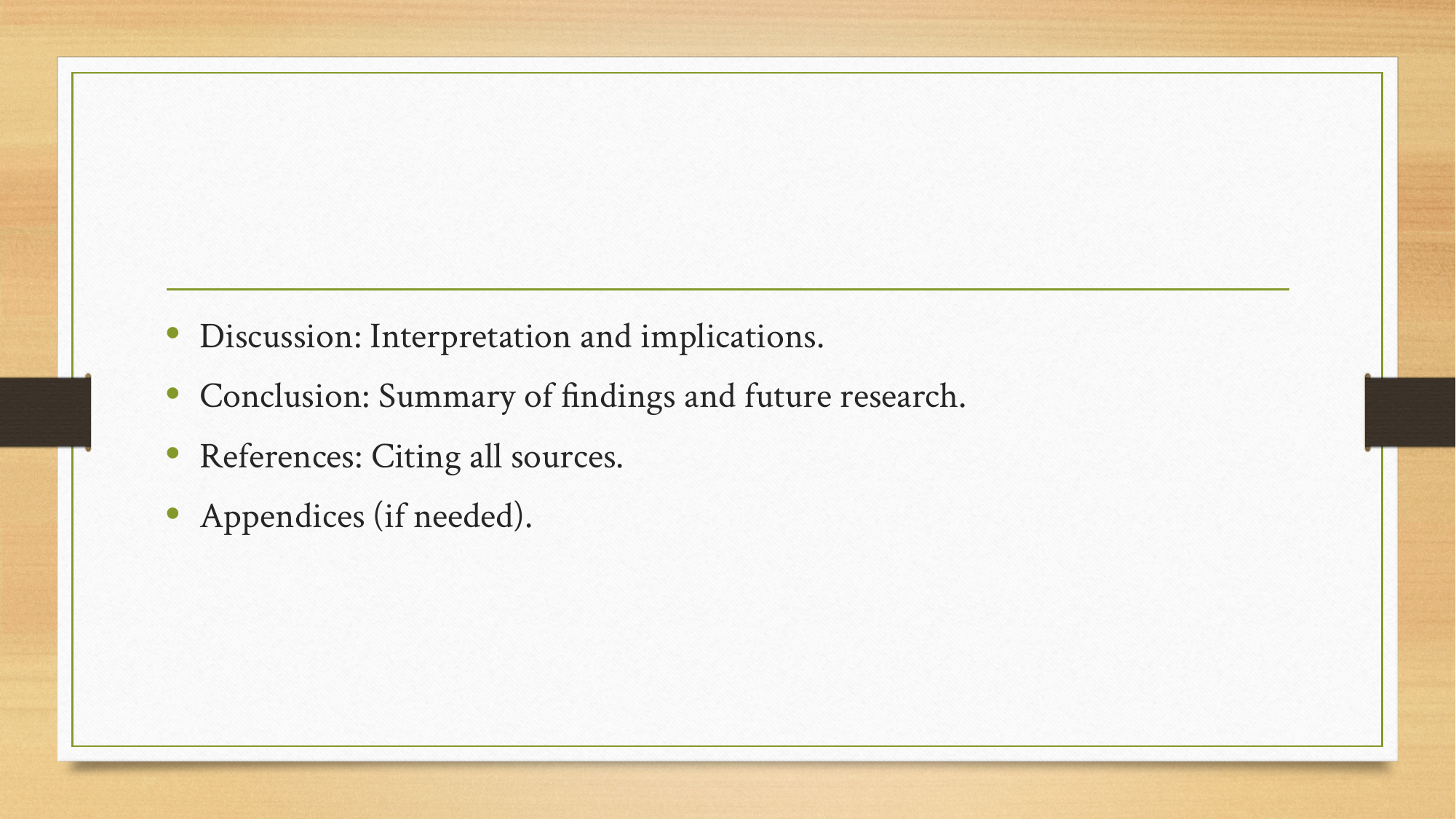

#
Discussion: Interpretation and implications.
Conclusion: Summary of findings and future research.
References: Citing all sources.
Appendices (if needed).